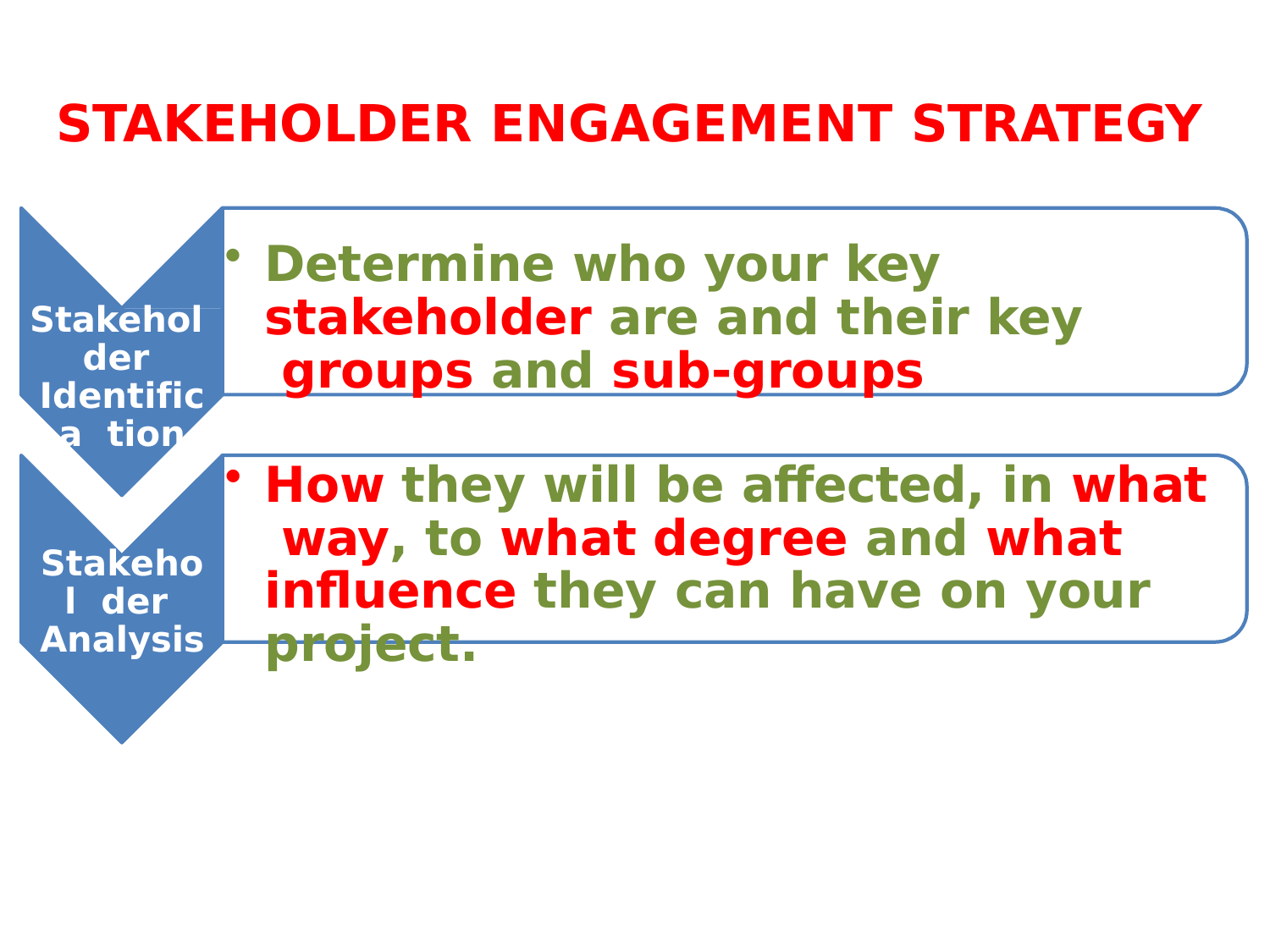

# STAKEHOLDER ENGAGEMENT STRATEGY

Determine who your key  stakeholder are and their key  groups and sub-groups
Stakehol  der  Identifica  tion
How they will be affected, in what  way, to what degree and what  influence they can have on your  project.

Stakehol  der  Analysis